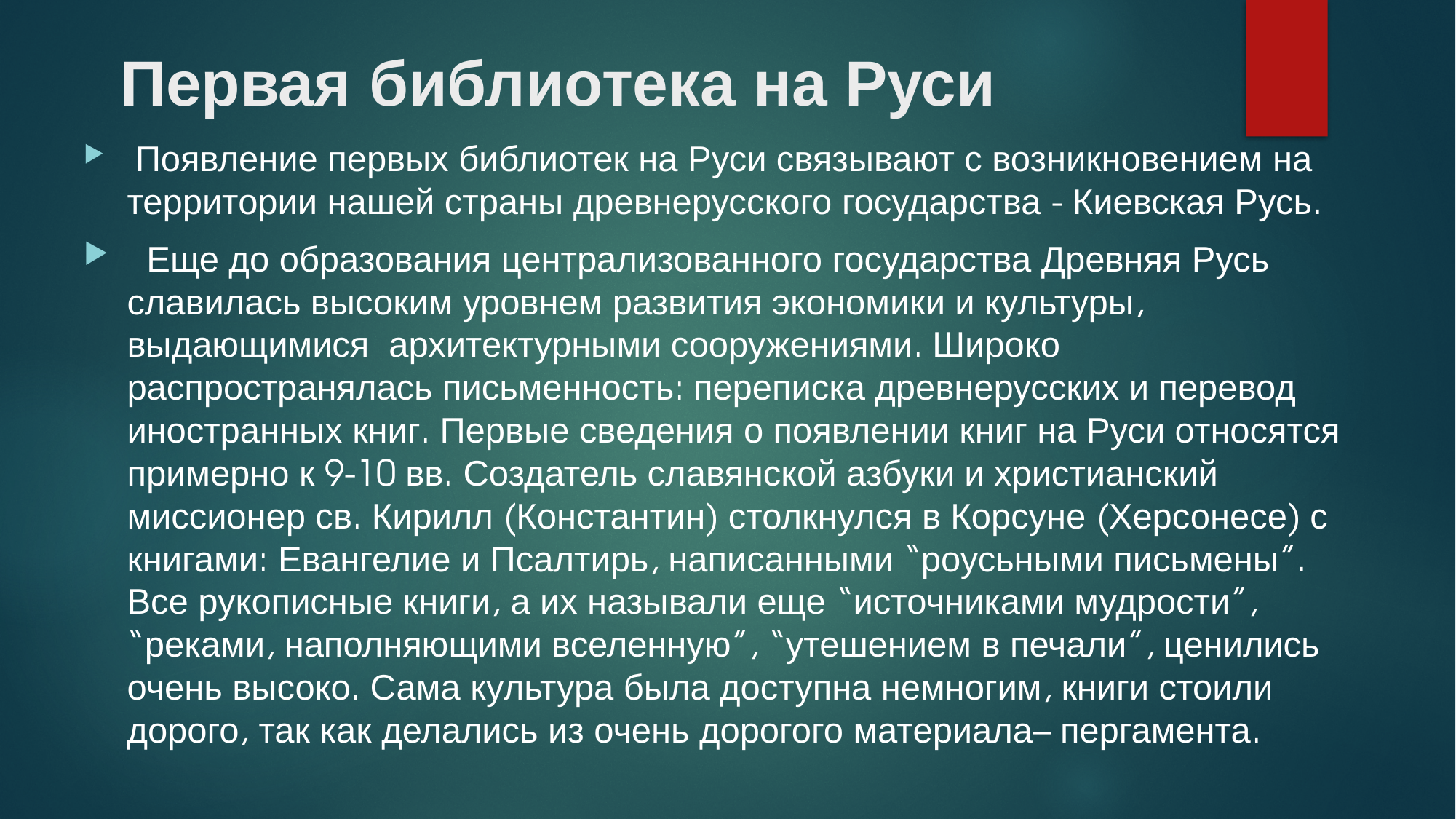

# Первая библиотека на Руси
 Появление первых библиотек на Руси связывают с возникновением на территории нашей страны древнерусского государства - Киевская Русь.
  Еще до образования централизованного государства Древняя Русь славилась высоким уровнем развития экономики и культуры, выдающимися  архитектурными сооружениями. Широко распространялась письменность: переписка древнерусских и перевод иностранных книг. Первые сведения о появлении книг на Руси относятся примерно к 9-10 вв. Создатель славянской азбуки и христианский миссионер св. Кирилл (Константин) столкнулся в Корсуне (Херсонесе) с книгами: Евангелие и Псалтирь, написанными “роусьными письмены”. Все рукописные книги, а их называли еще “источниками мудрости”, “реками, наполняющими вселенную”, “утешением в печали”, ценились очень высоко. Сама культура была доступна немногим, книги стоили дорого, так как делались из очень дорогого материала– пергамента.